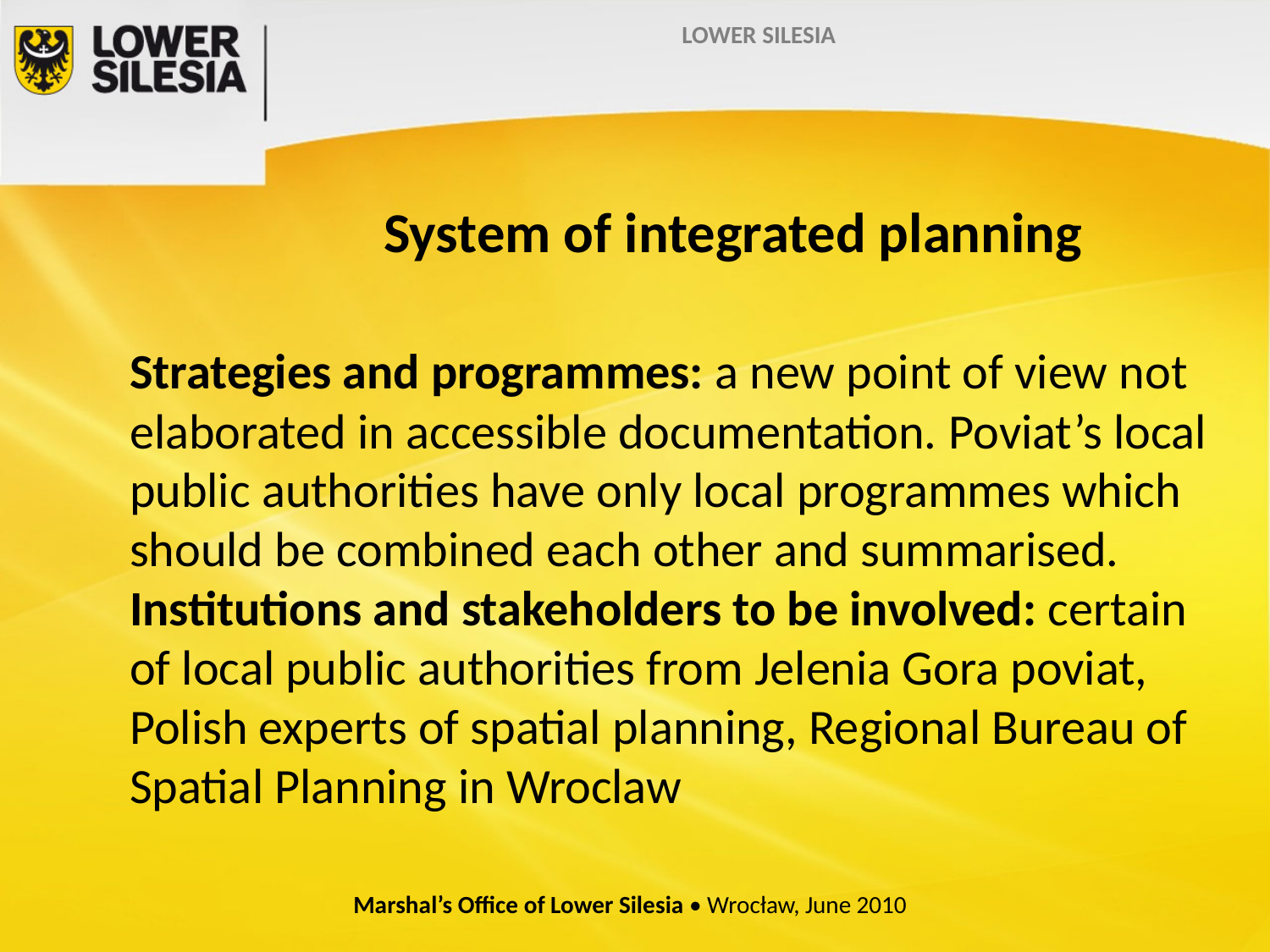

LOWER SILESIA
# System of integrated planning Strategies and programmes: a new point of view not elaborated in accessible documentation. Poviat’s local public authorities have only local programmes which should be combined each other and summarised. Institutions and stakeholders to be involved: certain of local public authorities from Jelenia Gora poviat, Polish experts of spatial planning, Regional Bureau of Spatial Planning in Wroclaw
Marshal’s Office of Lower Silesia • Wrocław, June 2010